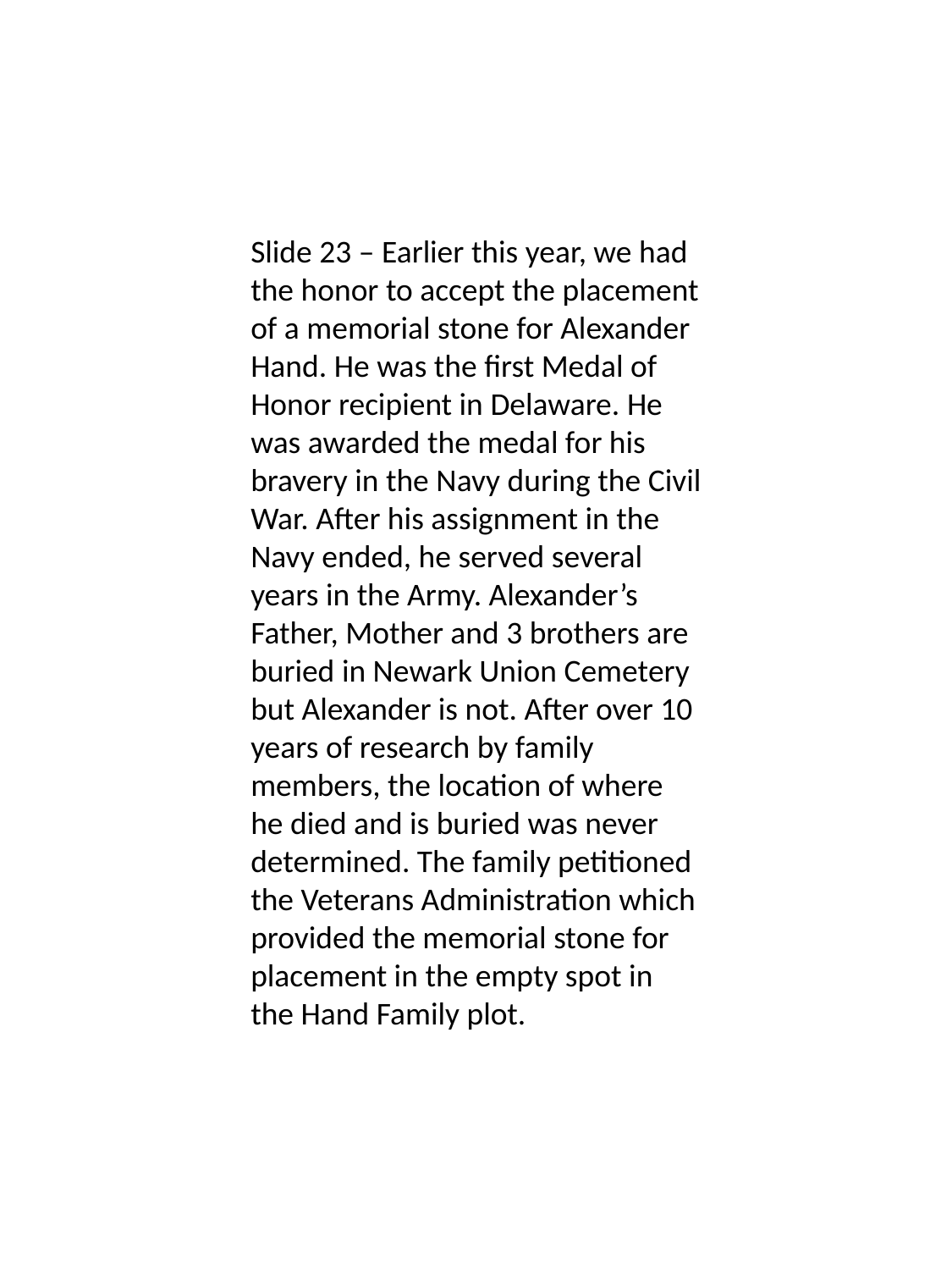

Slide 23 – Earlier this year, we had the honor to accept the placement of a memorial stone for Alexander Hand. He was the first Medal of Honor recipient in Delaware. He was awarded the medal for his bravery in the Navy during the Civil War. After his assignment in the Navy ended, he served several years in the Army. Alexander’s Father, Mother and 3 brothers are buried in Newark Union Cemetery but Alexander is not. After over 10 years of research by family members, the location of where he died and is buried was never determined. The family petitioned the Veterans Administration which provided the memorial stone for placement in the empty spot in the Hand Family plot.